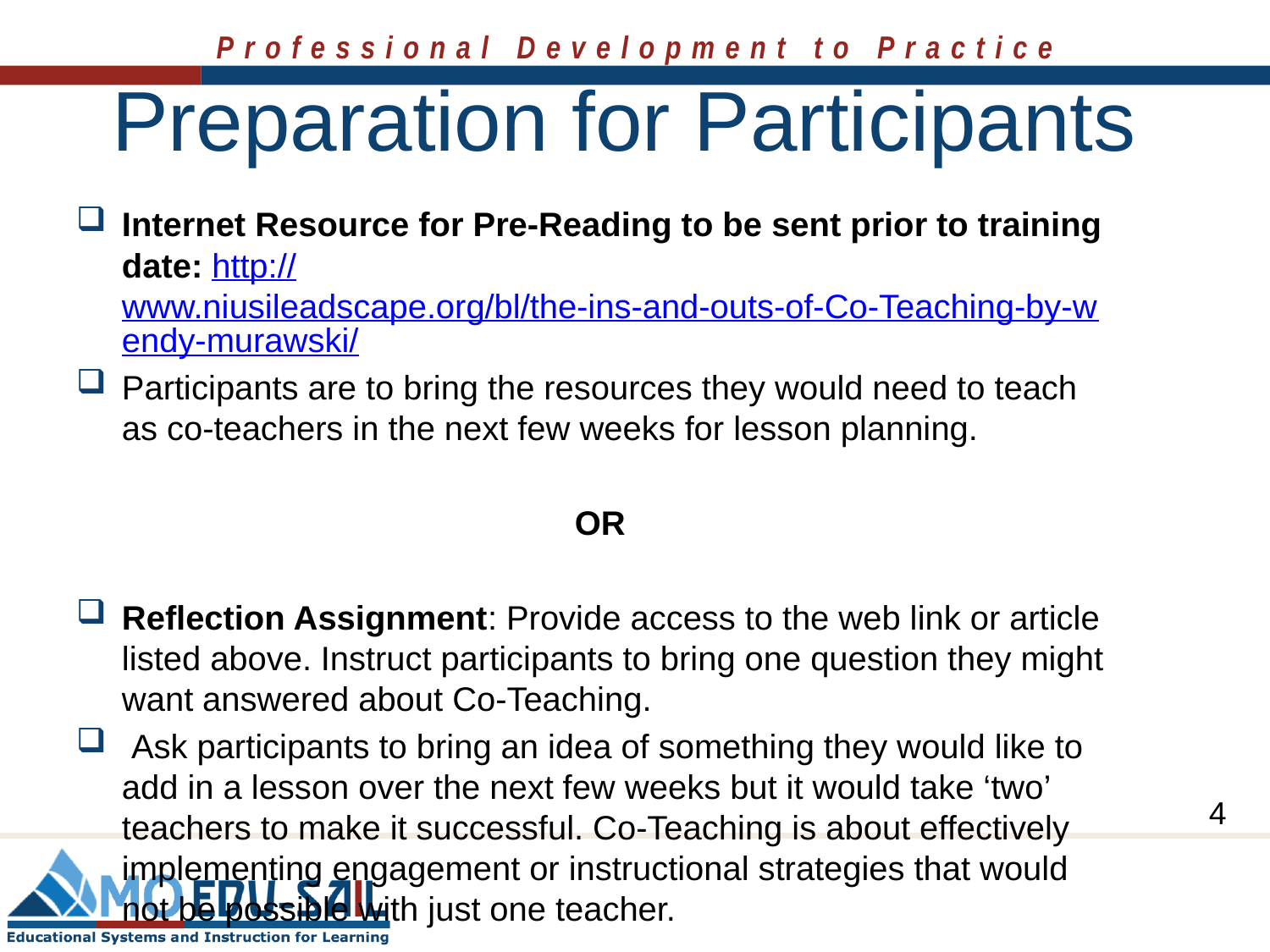

# Preparation for Participants
Internet Resource for Pre-Reading to be sent prior to training date: http://www.niusileadscape.org/bl/the-ins-and-outs-of-Co-Teaching-by-wendy-murawski/
Participants are to bring the resources they would need to teach as co-teachers in the next few weeks for lesson planning.

OR

Reflection Assignment: Provide access to the web link or article listed above. Instruct participants to bring one question they might want answered about Co-Teaching.
 Ask participants to bring an idea of something they would like to add in a lesson over the next few weeks but it would take ‘two’ teachers to make it successful. Co-Teaching is about effectively implementing engagement or instructional strategies that would not be possible with just one teacher.

4